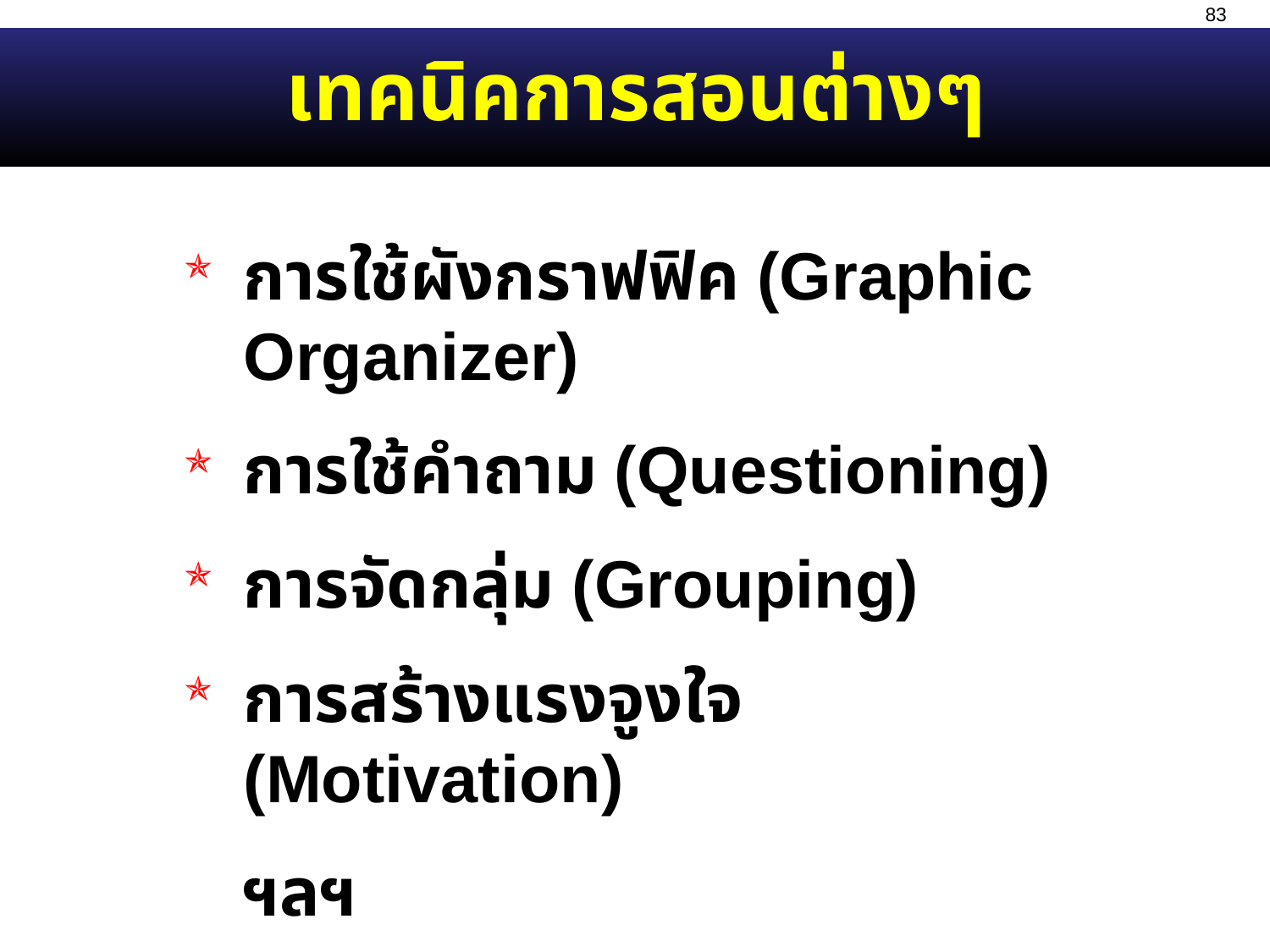

# เทคนิคการสอนต่างๆ
การใช้ผังกราฟฟิค (Graphic Organizer)
การใช้คำถาม (Questioning)
การจัดกลุ่ม (Grouping)
การสร้างแรงจูงใจ (Motivation)
	ฯลฯ